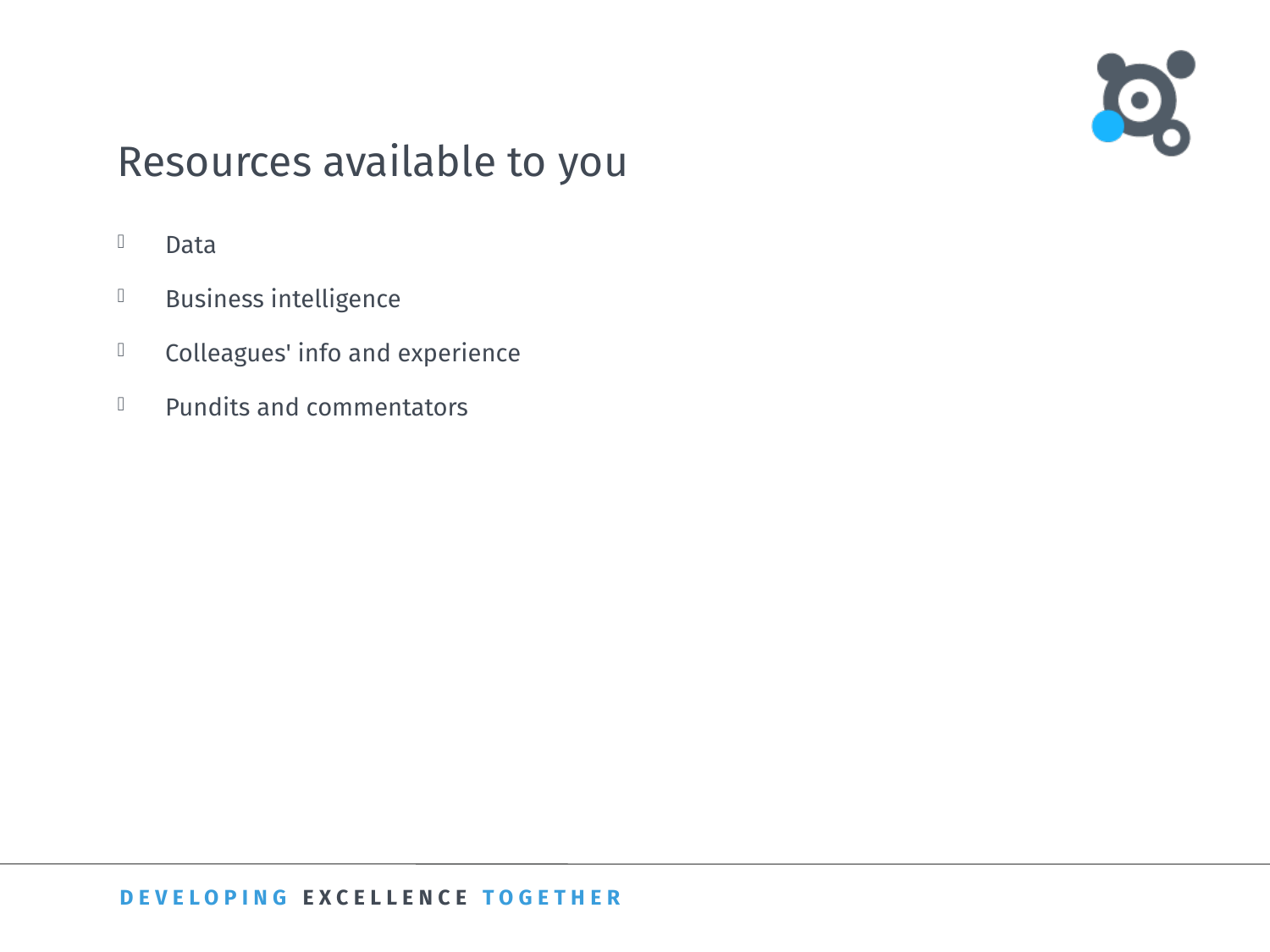

# Resources available to you
Data
Business intelligence
Colleagues' info and experience
Pundits and commentators